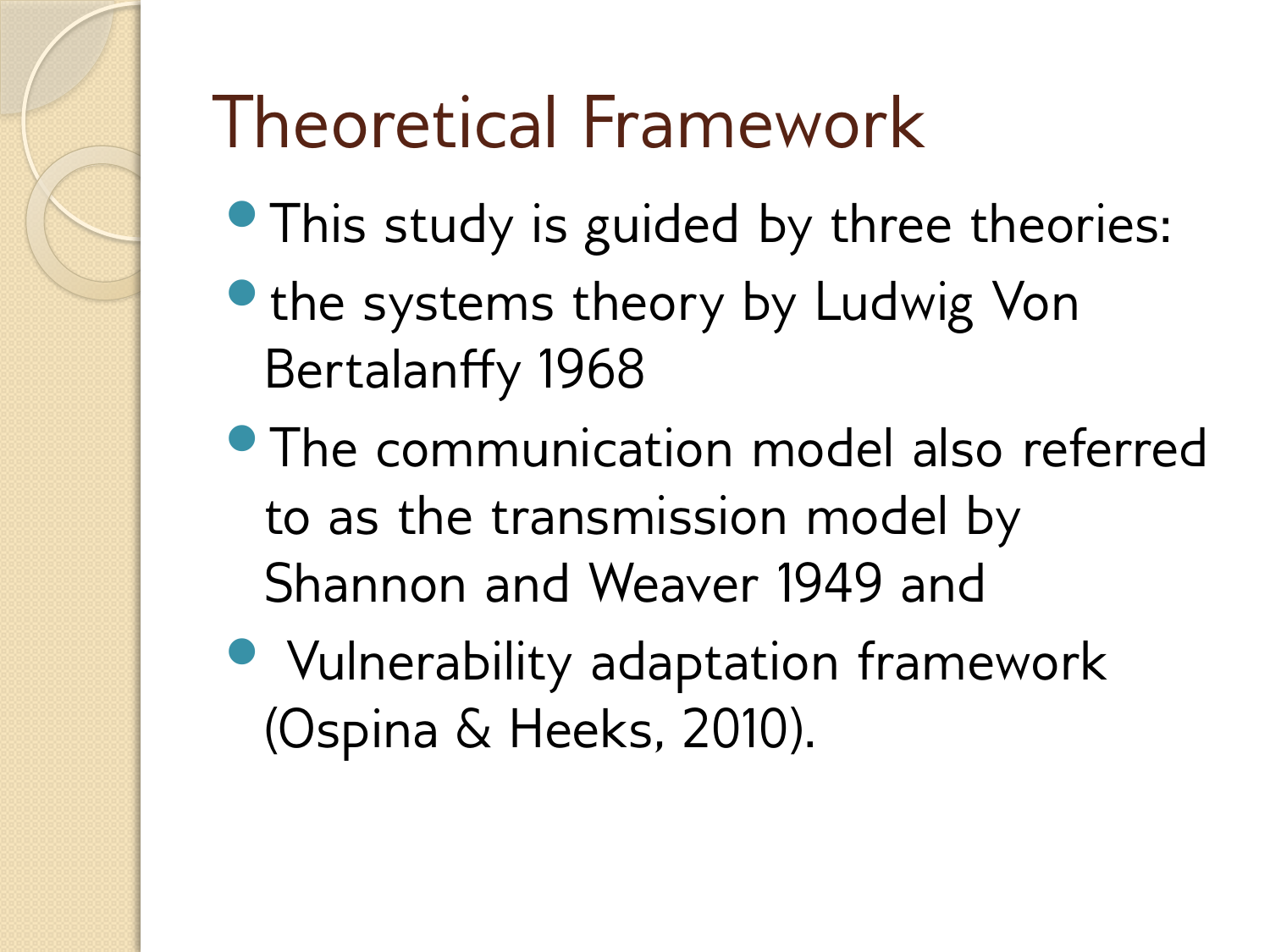

# Theoretical Framework
This study is guided by three theories:
the systems theory by Ludwig Von Bertalanffy 1968
The communication model also referred to as the transmission model by Shannon and Weaver 1949 and
 Vulnerability adaptation framework (Ospina & Heeks, 2010).